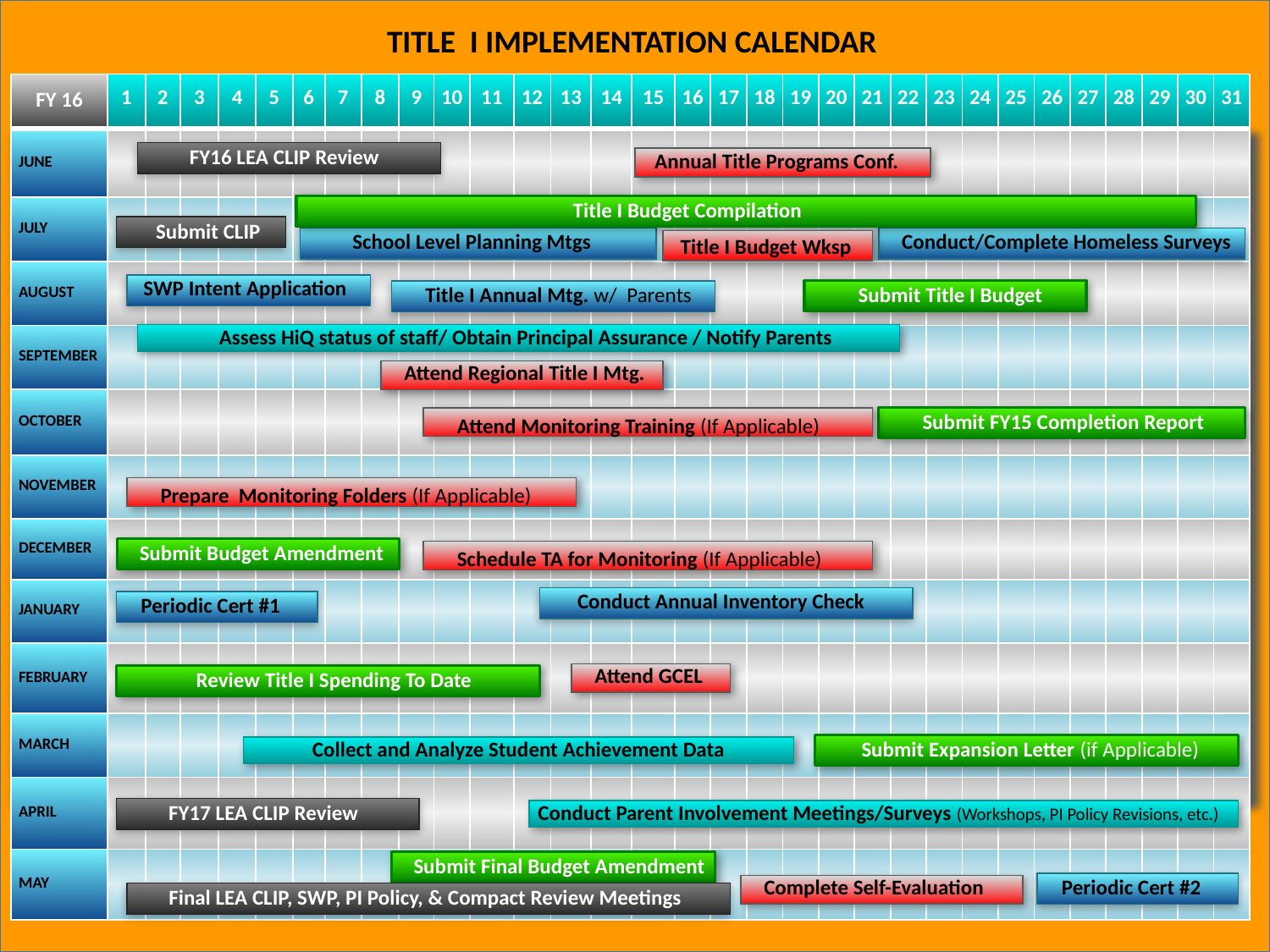

TITLE  I IMPLEMENTATION CALENDAR
| FY 16 | 1 | 2 | 3 | 4 | 5 | 6 | 7 | 8 | 9 | 10 | 11 | 12 | 13 | 14 | 15 | 16 | 17 | 18 | 19 | 20 | 21 | 22 | 23 | 24 | 25 | 26 | 27 | 28 | 29 | 30 | 31 |
| --- | --- | --- | --- | --- | --- | --- | --- | --- | --- | --- | --- | --- | --- | --- | --- | --- | --- | --- | --- | --- | --- | --- | --- | --- | --- | --- | --- | --- | --- | --- | --- |
| JUNE |  |  |  |  |  |  |  |  |  |  |  |  |  |  |  |  |  |  |  |  |  |  |  |  |  |  |  |  |  |  |  |
| JULY |  |  |  |  |  |  |  |  |  |  |  |  |  |  |  |  |  |  |  |  |  |  |  |  |  |  |  |  |  |  |  |
| AUGUST |  |  |  |  |  |  |  |  |  |  |  |  |  |  |  |  |  |  |  |  |  |  |  |  |  |  |  |  |  |  |  |
| SEPTEMBER |  |  |  |  |  |  |  |  |  |  |  |  |  |  |  |  |  |  |  |  |  |  |  |  |  |  |  |  |  |  |  |
| OCTOBER |  |  |  |  |  |  |  |  |  |  |  |  |  |  |  |  |  |  |  |  |  |  |  |  |  |  |  |  |  |  |  |
| NOVEMBER |  |  |  |  |  |  |  |  |  |  |  |  |  |  |  |  |  |  |  |  |  |  |  |  |  |  |  |  |  |  |  |
| DECEMBER |  |  |  |  |  |  |  |  |  |  |  |  |  |  |  |  |  |  |  |  |  |  |  |  |  |  |  |  |  |  |  |
| JANUARY |  |  |  |  |  |  |  |  |  |  |  |  |  |  |  |  |  |  |  |  |  |  |  |  |  |  |  |  |  |  |  |
| FEBRUARY |  |  |  |  |  |  |  |  |  |  |  |  |  |  |  |  |  |  |  |  |  |  |  |  |  |  |  |  |  |  |  |
| MARCH |  |  |  |  |  |  |  |  |  |  |  |  |  |  |  |  |  |  |  |  |  |  |  |  |  |  |  |  |  |  |  |
| APRIL |  |  |  |  |  |  |  |  |  |  |  |  |  |  |  |  |  |  |  |  |  |  |  |  |  |  |  |  |  |  |  |
| MAY |  |  |  |  |  |  |  |  |  |  |  |  |  |  |  |  |  |  |  |  |  |  |  |  |  |  |  |  |  |  |  |

FY16 LEA CLIP Review

Annual Title Programs Conf.

Title I Budget Compilation

Submit CLIP

School Level Planning Mtgs

Conduct/Complete Homeless Surveys

Title I Budget Wksp

SWP Intent Application

Title I Annual Mtg. w/  Parents

Submit Title I Budget

Assess HiQ status of staff/ Obtain Principal Assurance / Notify Parents

Attend Regional Title I Mtg.

Submit FY15 Completion Report

Attend Monitoring Training (If Applicable)

Prepare  Monitoring Folders (If Applicable)

Submit Budget Amendment

Schedule TA for Monitoring (If Applicable)

Conduct Annual Inventory Check

Periodic Cert #1

Attend GCEL

Review Title I Spending To Date

Submit Expansion Letter (if Applicable)

Collect and Analyze Student Achievement Data

Conduct Parent Involvement Meetings/Surveys (Workshops, PI Policy Revisions, etc.)

FY17 LEA CLIP Review

Submit Final Budget Amendment

Complete Self-Evaluation

Periodic Cert #2

Final LEA CLIP, SWP, PI Policy, & Compact Review Meetings